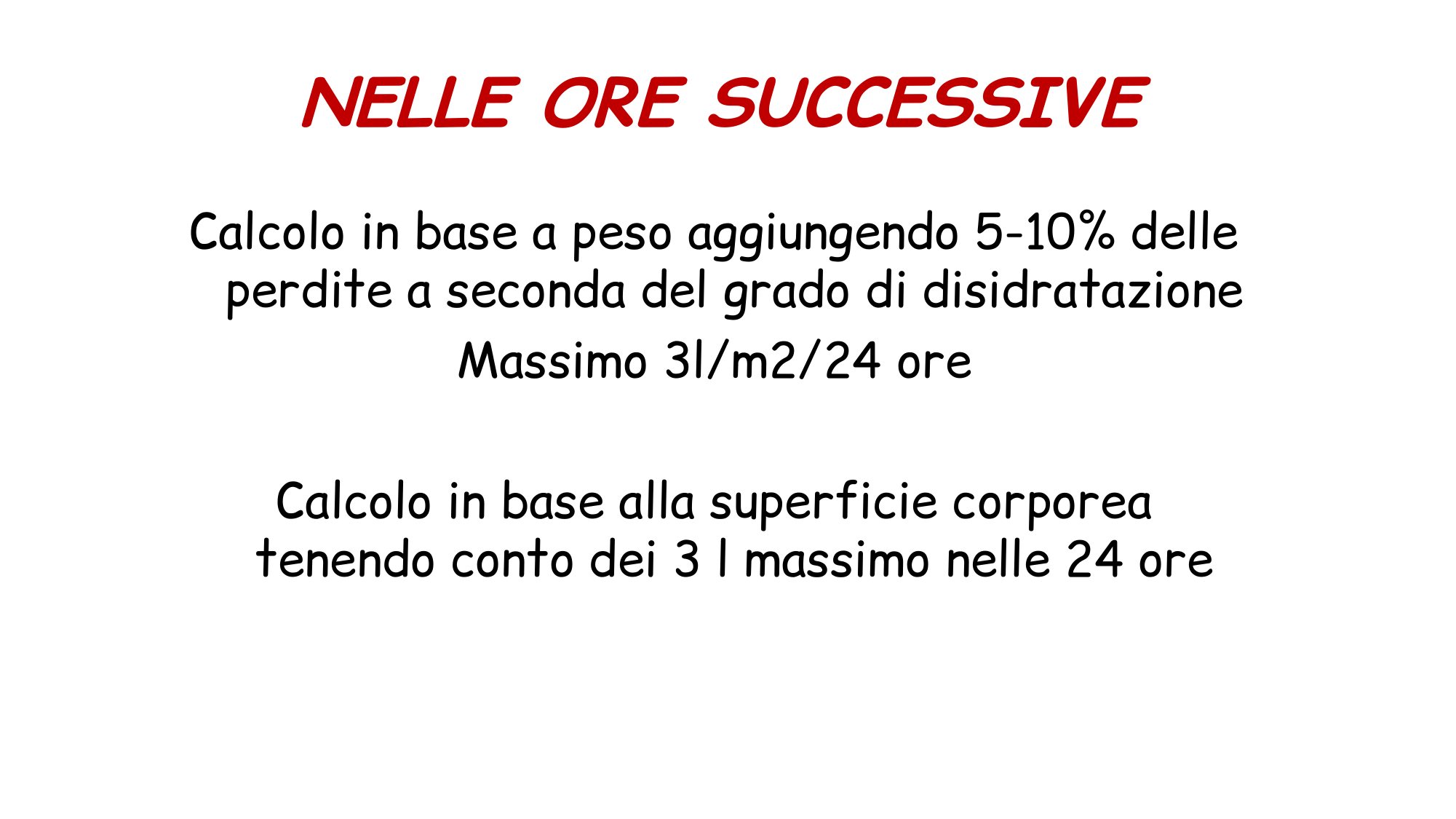

NELLE ORE SUCCESSIVE
Calcolo in base a peso aggiungendo 5-10% delle perdite a seconda del grado di disidratazione
Massimo 3l/m2/24 ore

Calcolo in base alla superficie corporea tenendo conto dei 3 l massimo nelle 24 ore